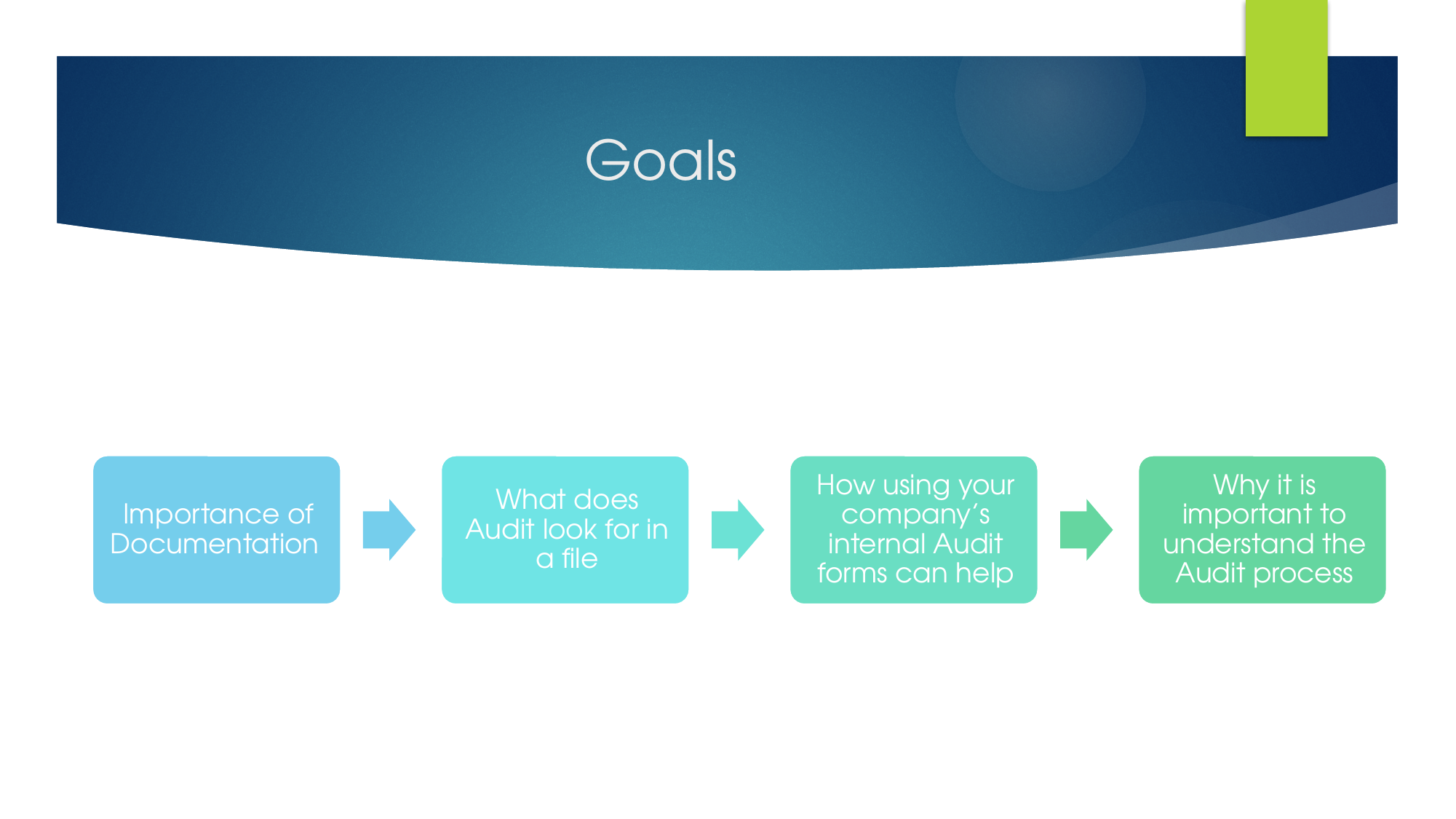

# Goals
Importance of Documentation

What does Audit look for in a file

How using your company’s internal Audit forms can help

Why it is important to understand the Audit process